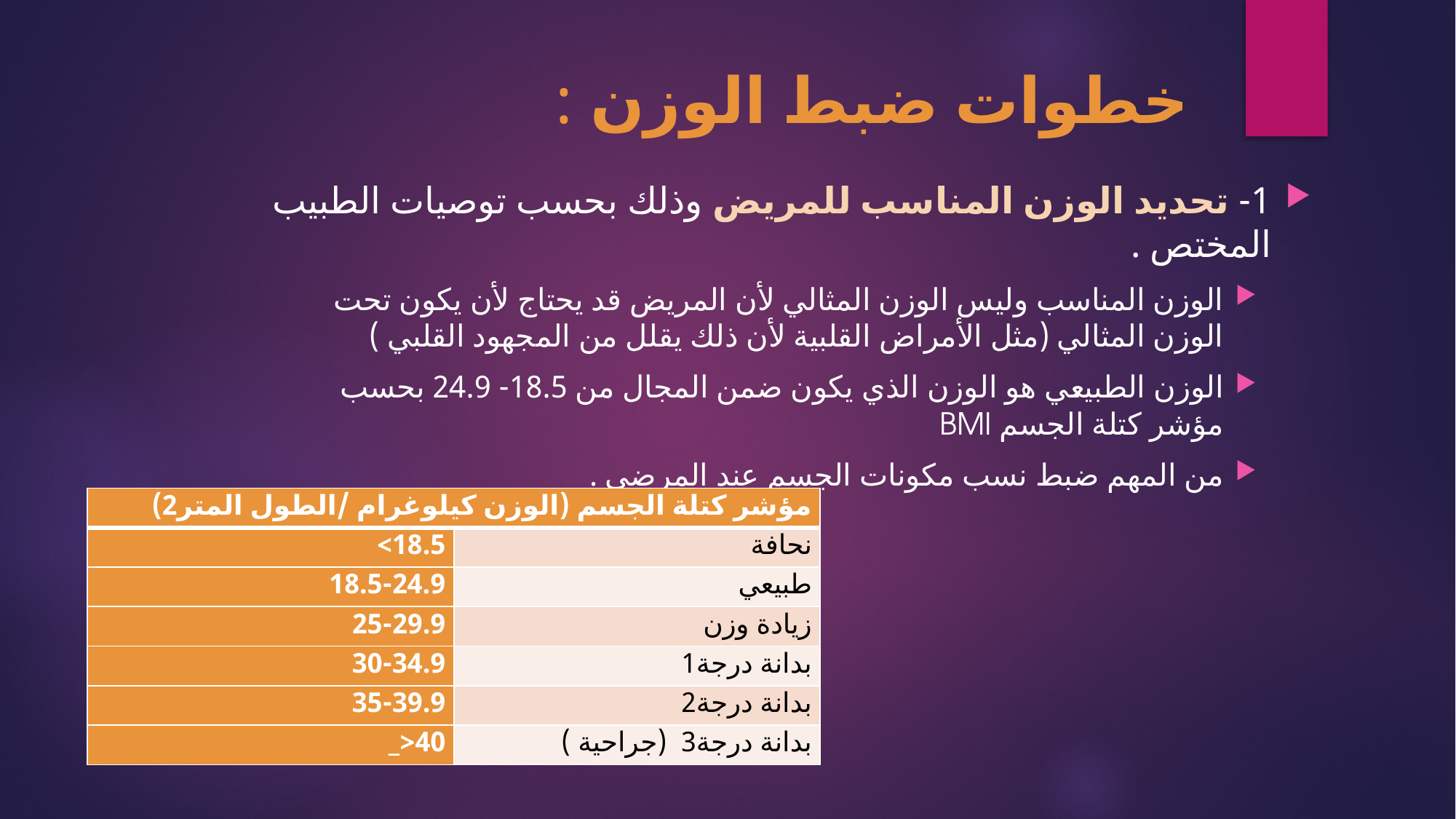

# خطوات ضبط الوزن :
1- تحديد الوزن المناسب للمريض وذلك بحسب توصيات الطبيب المختص .
الوزن المناسب وليس الوزن المثالي لأن المريض قد يحتاج لأن يكون تحت الوزن المثالي (مثل الأمراض القلبية لأن ذلك يقلل من المجهود القلبي )
الوزن الطبيعي هو الوزن الذي يكون ضمن المجال من 18.5- 24.9 بحسب مؤشر كتلة الجسم BMI
من المهم ضبط نسب مكونات الجسم عند المرضى .

| مؤشر كتلة الجسم (الوزن كيلوغرام /الطول المتر2) |  |
| --- | --- |
| 18.5> | نحافة |
| 18.5-24.9 | طبيعي |
| 25-29.9 | زيادة وزن |
| 30-34.9 | بدانة درجة1 |
| 35-39.9 | بدانة درجة2 |
| 40<\_ | بدانة درجة3 (جراحية ) |